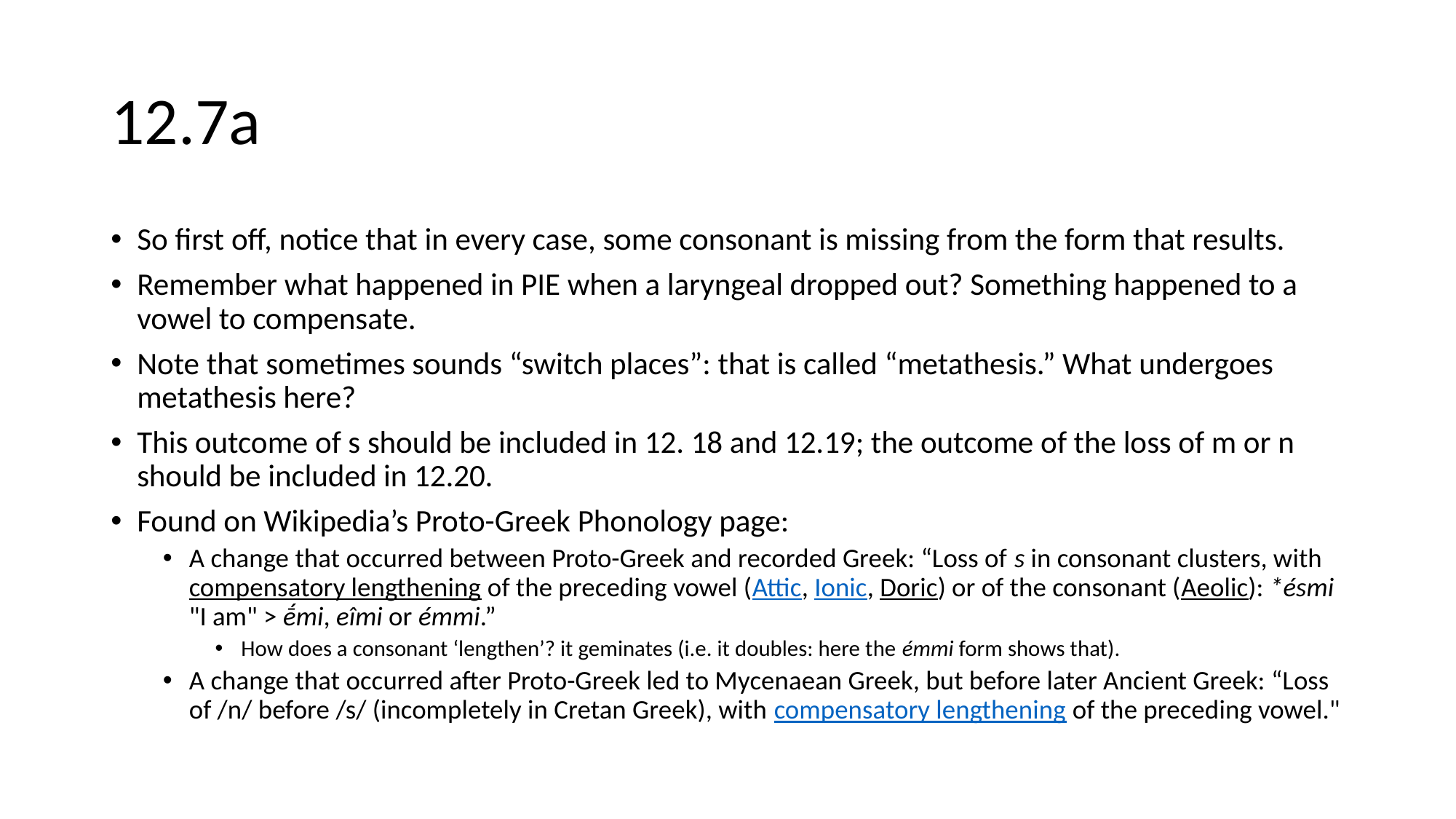

# 12.7a
So first off, notice that in every case, some consonant is missing from the form that results.
Remember what happened in PIE when a laryngeal dropped out? Something happened to a vowel to compensate.
Note that sometimes sounds “switch places”: that is called “metathesis.” What undergoes metathesis here?
This outcome of s should be included in 12. 18 and 12.19; the outcome of the loss of m or n should be included in 12.20.
Found on Wikipedia’s Proto-Greek Phonology page:
A change that occurred between Proto-Greek and recorded Greek: “Loss of s in consonant clusters, with compensatory lengthening of the preceding vowel (Attic, Ionic, Doric) or of the consonant (Aeolic): *ésmi "I am" > ḗmi, eîmi or émmi.”
How does a consonant ‘lengthen’? it geminates (i.e. it doubles: here the émmi form shows that).
A change that occurred after Proto-Greek led to Mycenaean Greek, but before later Ancient Greek: “Loss of /n/ before /s/ (incompletely in Cretan Greek), with compensatory lengthening of the preceding vowel."